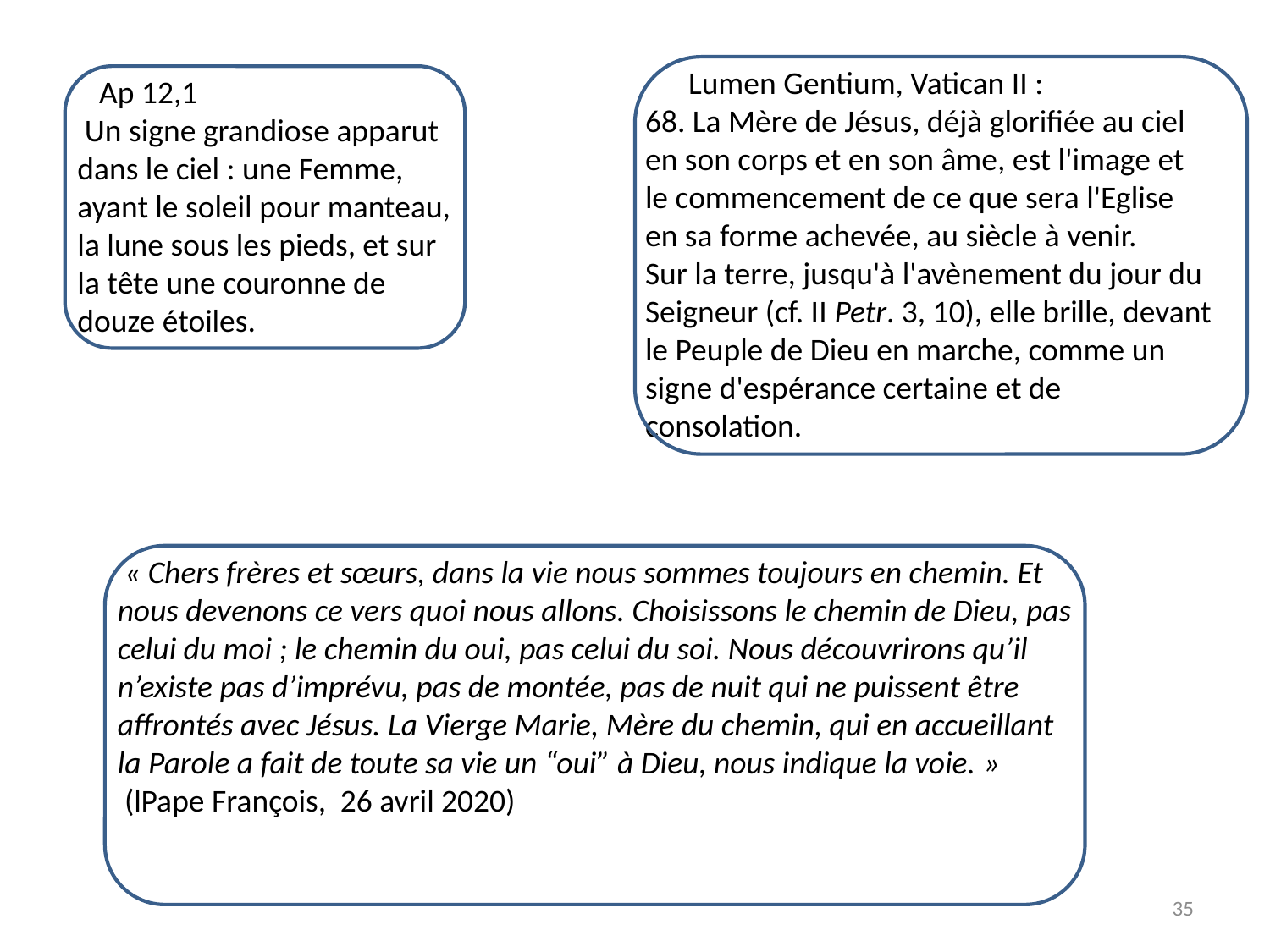

Lumen Gentium, Vatican II :
68. La Mère de Jésus, déjà glorifiée au ciel en son corps et en son âme, est l'image et le commencement de ce que sera l'Eglise en sa forme achevée, au siècle à venir.
Sur la terre, jusqu'à l'avènement du jour du Seigneur (cf. II Petr. 3, 10), elle brille, devant le Peuple de Dieu en marche, comme un signe d'espérance certaine et de consolation.

   Ap 12,1
 Un signe grandiose apparut dans le ciel : une Femme, ayant le soleil pour manteau, la lune sous les pieds, et sur la tête une couronne de douze étoiles.

 « Chers frères et sœurs, dans la vie nous sommes toujours en chemin. Et nous devenons ce vers quoi nous allons. Choisissons le chemin de Dieu, pas celui du moi ; le chemin du oui, pas celui du soi. Nous découvrirons qu’il n’existe pas d’imprévu, pas de montée, pas de nuit qui ne puissent être affrontés avec Jésus. La Vierge Marie, Mère du chemin, qui en accueillant la Parole a fait de toute sa vie un “oui” à Dieu, nous indique la voie. »
 (lPape François,  26 avril 2020)

35